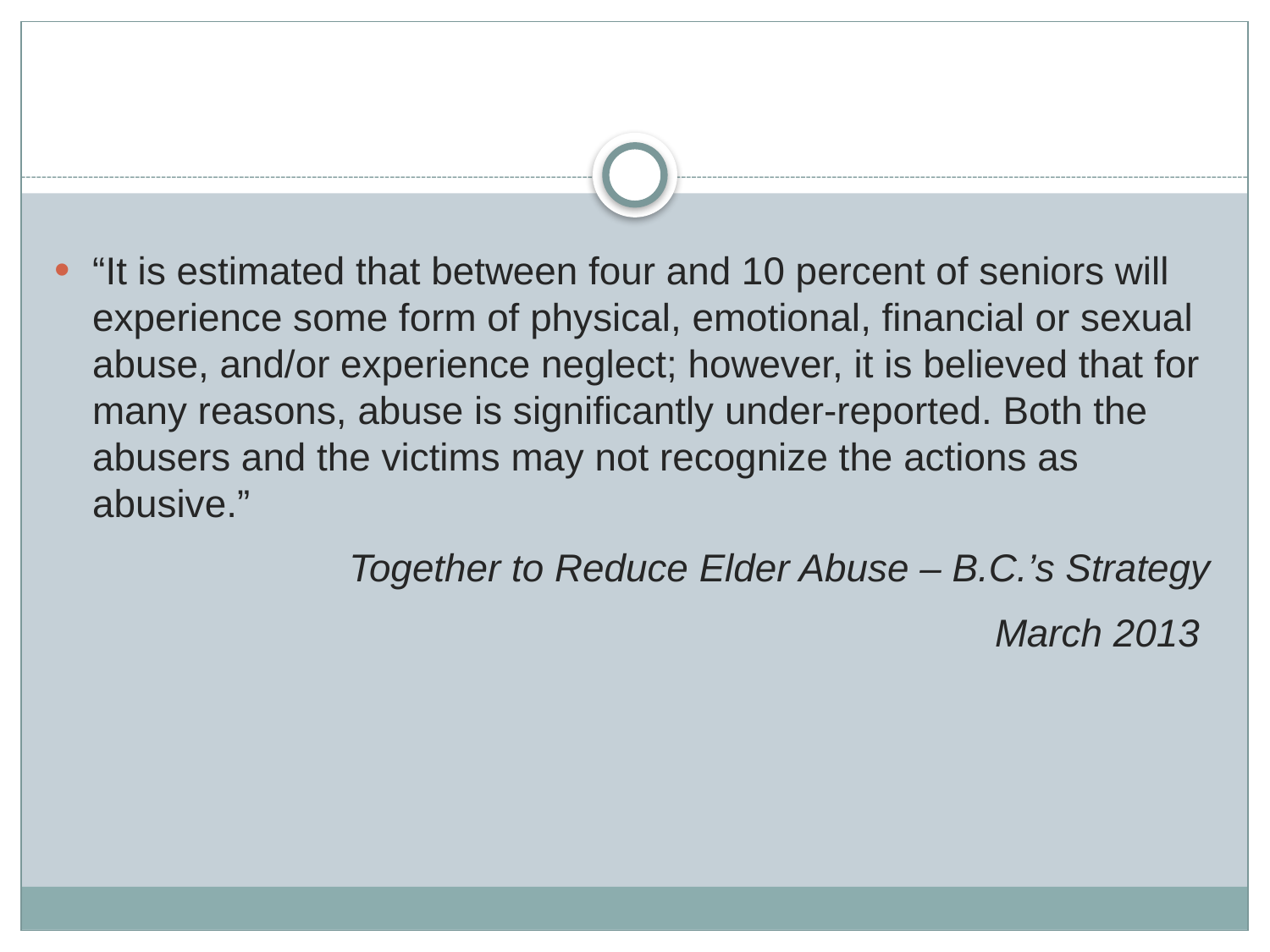

“It is estimated that between four and 10 percent of seniors will experience some form of physical, emotional, financial or sexual abuse, and/or experience neglect; however, it is believed that for many reasons, abuse is significantly under-reported. Both the abusers and the victims may not recognize the actions as abusive.”
Together to Reduce Elder Abuse – B.C.’s Strategy
March 2013